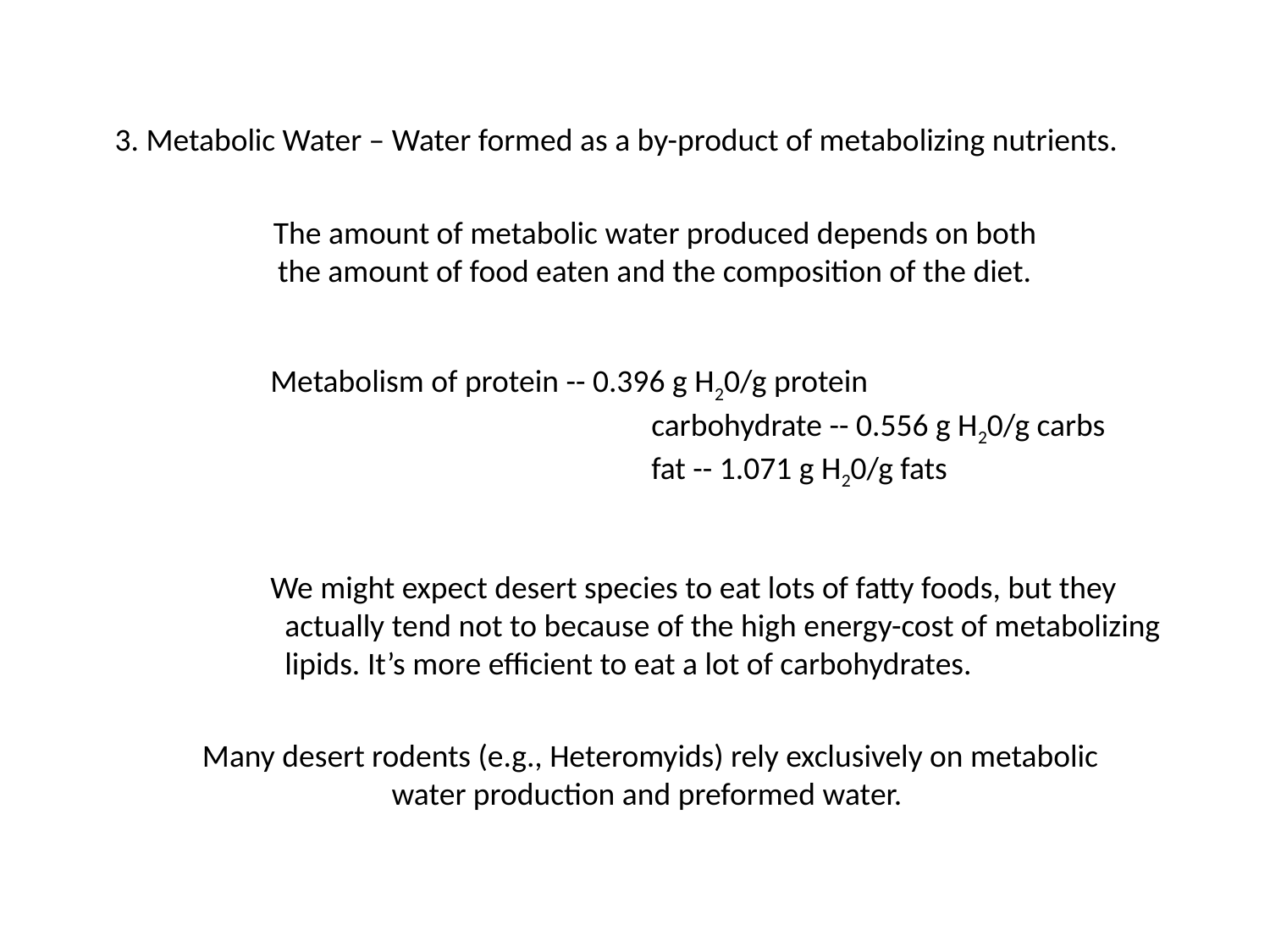

3. Metabolic Water – Water formed as a by-product of metabolizing nutrients.
The amount of metabolic water produced depends on both the amount of food eaten and the composition of the diet.

Metabolism of protein -- 0.396 g H20/g protein
			carbohydrate -- 0.556 g H20/g carbs
			fat -- 1.071 g H20/g fats

We might expect desert species to eat lots of fatty foods, but they
  actually tend not to because of the high energy-cost of metabolizing
  lipids. It’s more efficient to eat a lot of carbohydrates.

 Many desert rodents (e.g., Heteromyids) rely exclusively on metabolic water production and preformed water.